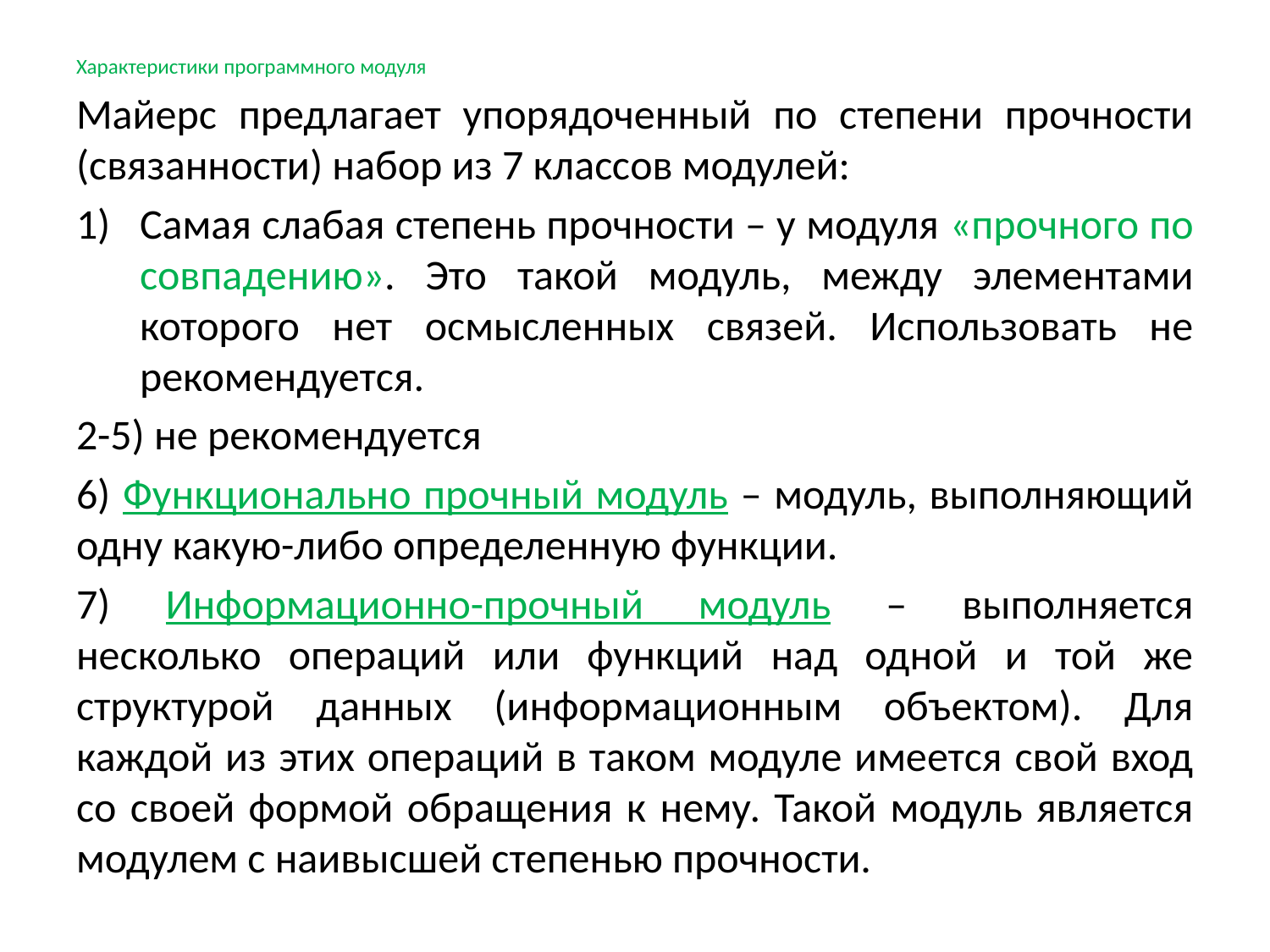

Характеристики программного модуля
Майерс предлагает упорядоченный по степени прочности (связанности) набор из 7 классов модулей:
Самая слабая степень прочности – у модуля «прочного по совпадению». Это такой модуль, между элементами которого нет осмысленных связей. Использовать не рекомендуется.
2-5) не рекомендуется
6) Функционально прочный модуль – модуль, выполняющий одну какую-либо определенную функции.
7) Информационно-прочный модуль – выполняется несколько операций или функций над одной и той же структурой данных (информационным объектом). Для каждой из этих операций в таком модуле имеется свой вход со своей формой обращения к нему. Такой модуль является модулем с наивысшей степенью прочности.